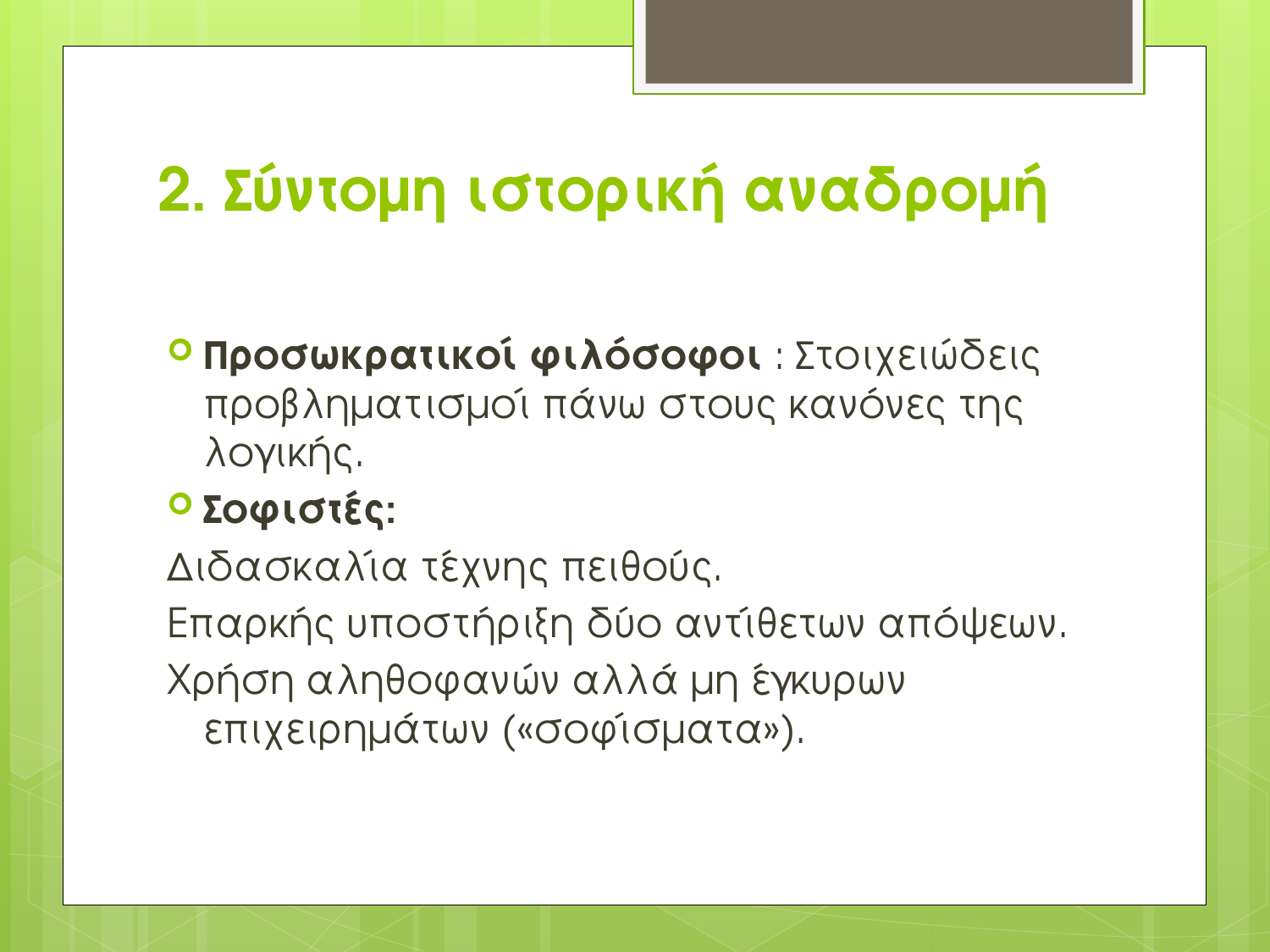

# 2. Σύντομη ιστορική αναδρομή
Προσωκρατικοί φιλόσοφοι : Στοιχειώδεις προβληματισμοί πάνω στους κανόνες της λογικής.
Σοφιστές:
Διδασκαλία τέχνης πειθούς.
Επαρκής υποστήριξη δύο αντίθετων απόψεων.
Χρήση αληθοφανών αλλά μη έγκυρων επιχειρημάτων («σοφίσματα»).